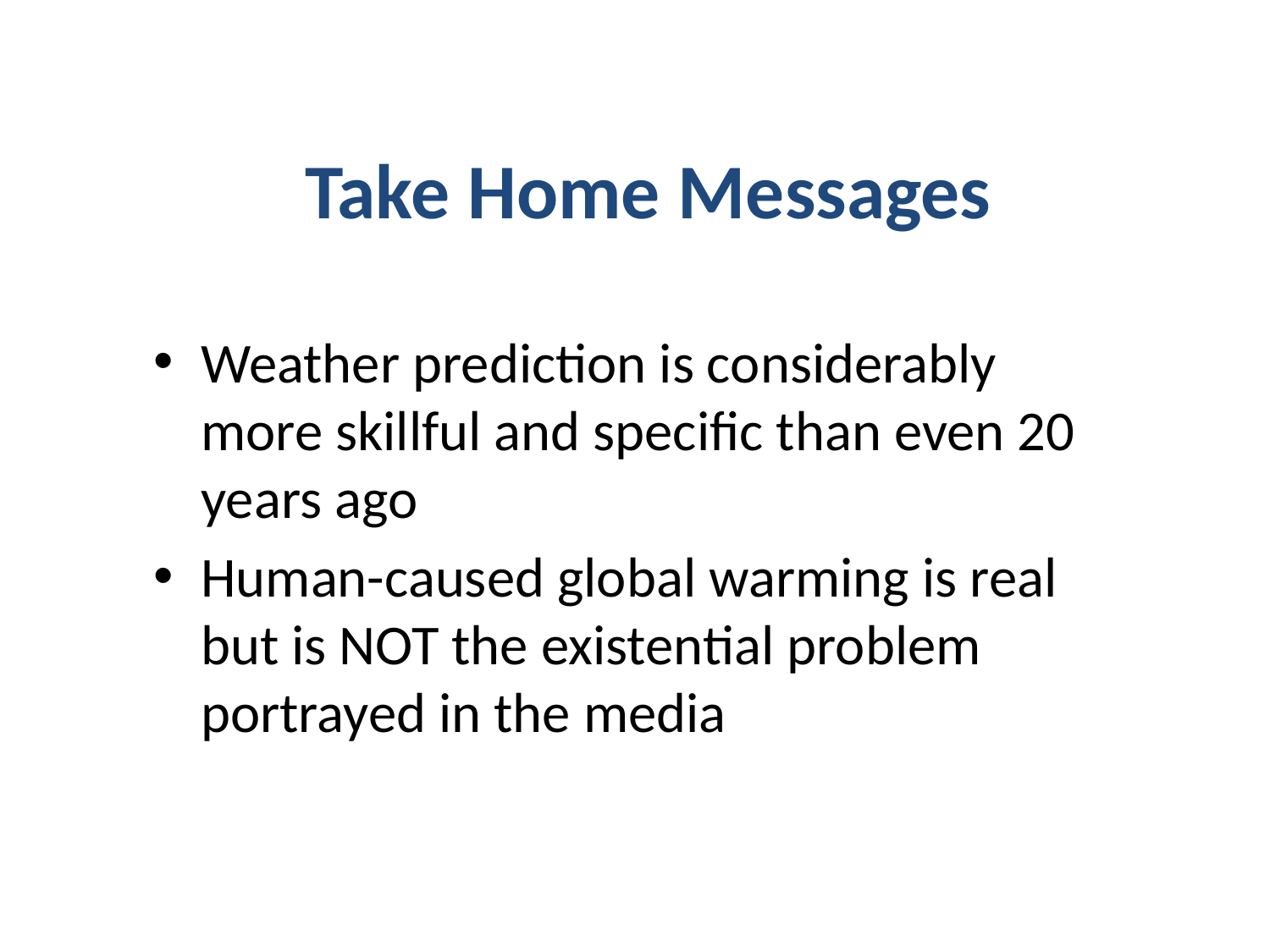

# Take Home Messages
Weather prediction is considerably more skillful and specific than even 20 years ago
Human-caused global warming is real but is NOT the existential problem portrayed in the media